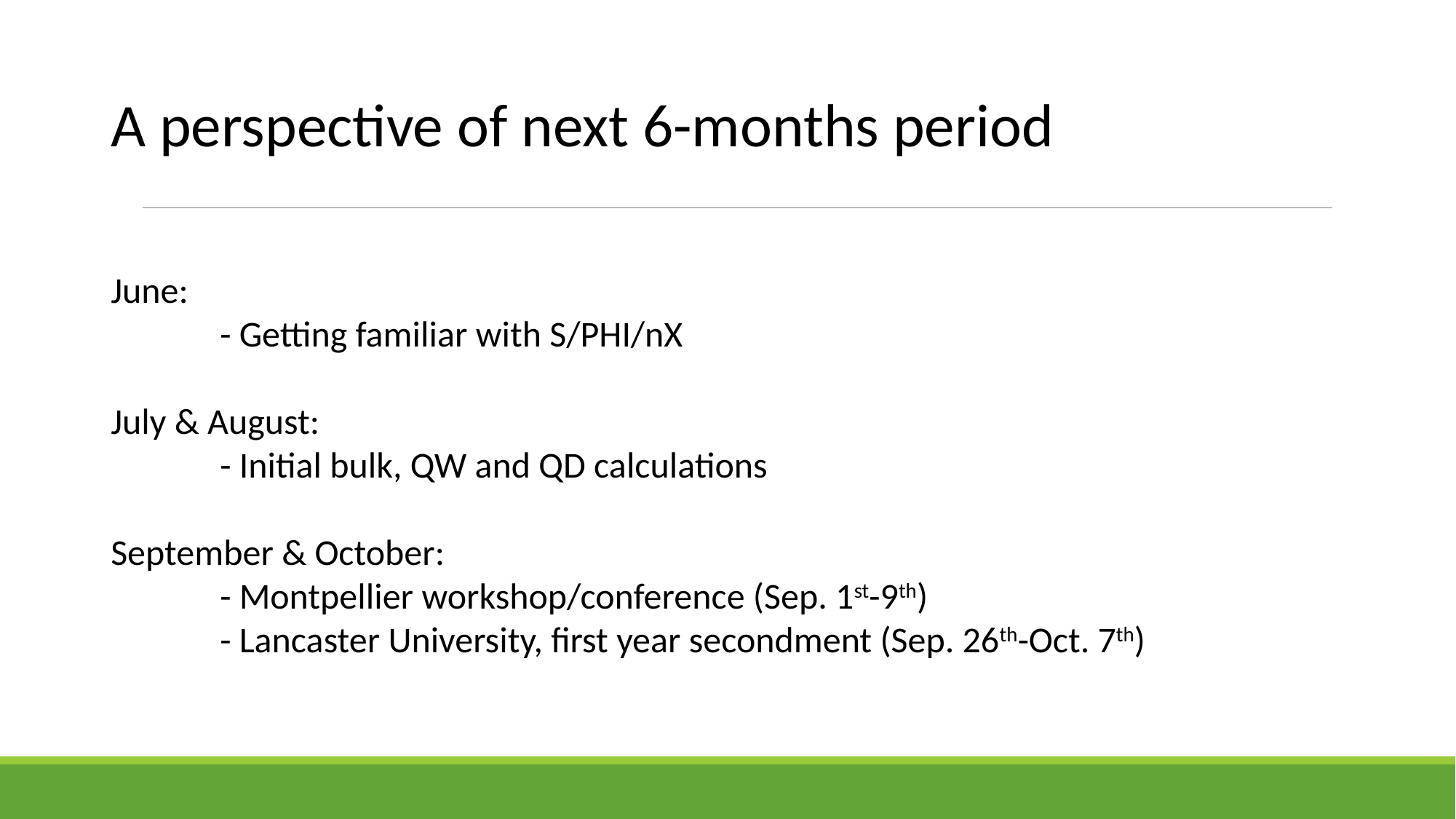

A perspective of next 6-months period

June:
	- Getting familiar with S/PHI/nX

July & August:
	- Initial bulk, QW and QD calculations

September & October:
	- Montpellier workshop/conference (Sep. 1st-9th)
	- Lancaster University, first year secondment (Sep. 26th-Oct. 7th)